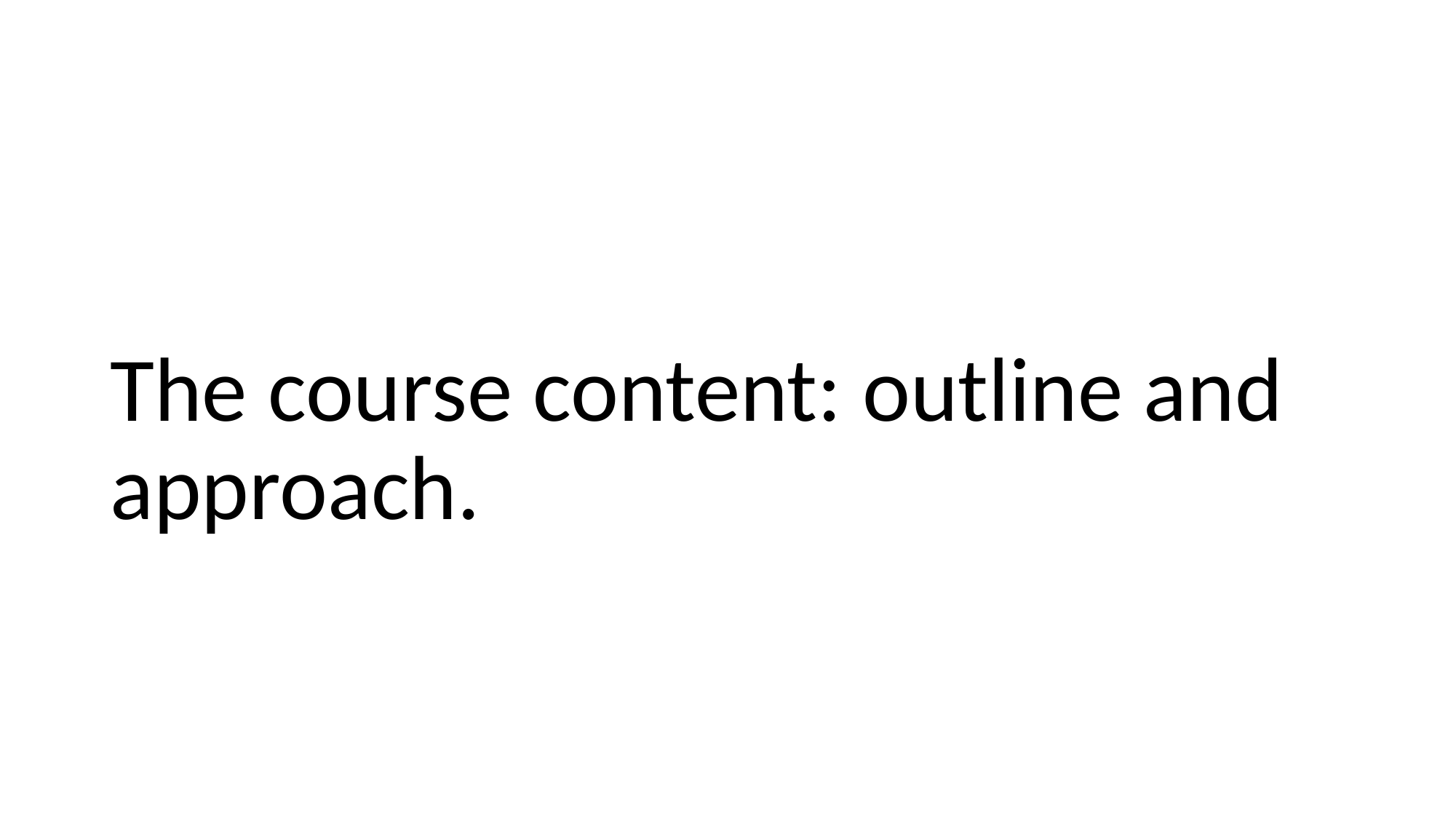

# The course content: outline and approach.